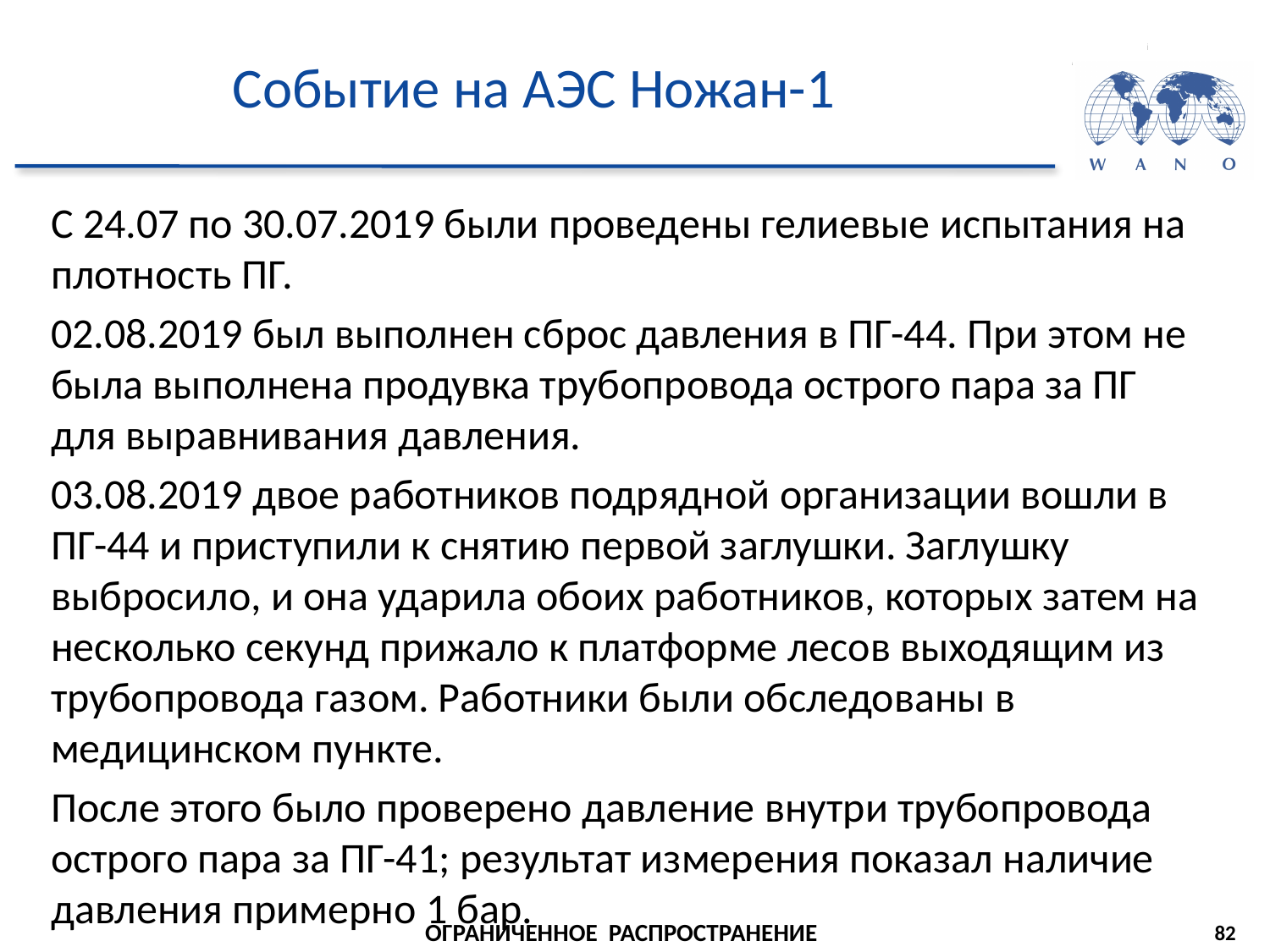

# Событие на АЭС Ножан-1
С 24.07 по 30.07.2019 были проведены гелиевые испытания на плотность ПГ.
02.08.2019 был выполнен сброс давления в ПГ-44. При этом не была выполнена продувка трубопровода острого пара за ПГ для выравнивания давления.
03.08.2019 двое работников подрядной организации вошли в ПГ-44 и приступили к снятию первой заглушки. Заглушку выбросило, и она ударила обоих работников, которых затем на несколько секунд прижало к платформе лесов выходящим из трубопровода газом. Работники были обследованы в медицинском пункте.
После этого было проверено давление внутри трубопровода острого пара за ПГ-41; результат измерения показал наличие давления примерно 1 бар.
82
ОГРАНИЧЕННОЕ  РАСПРОСТРАНЕНИЕ